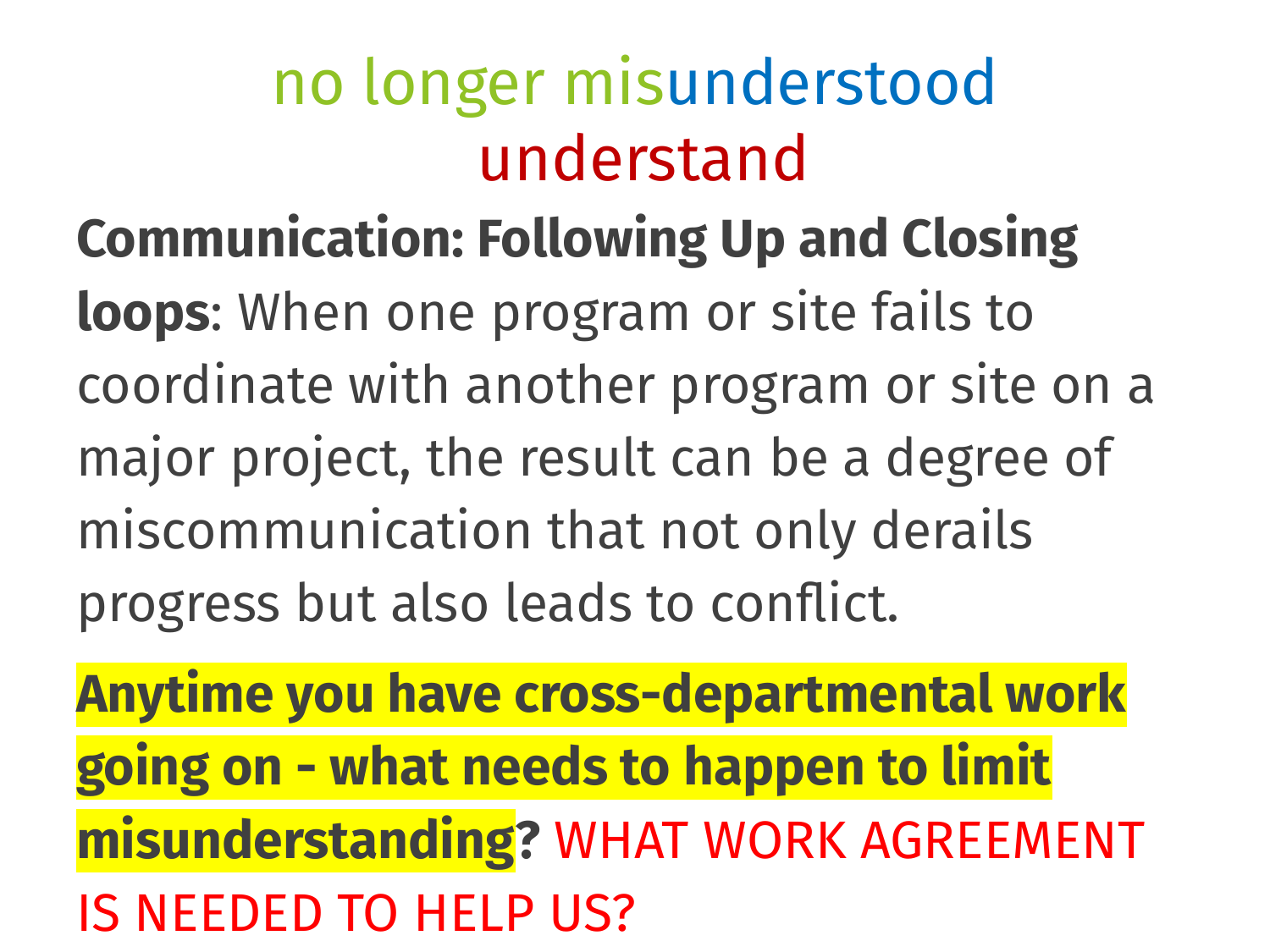

# no longer misunderstood
 understand
Communication: Following Up and Closing loops: When one program or site fails to coordinate with another program or site on a major project, the result can be a degree of miscommunication that not only derails progress but also leads to conflict.
Anytime you have cross-departmental work going on - what needs to happen to limit misunderstanding? WHAT WORK AGREEMENT IS NEEDED TO HELP US?